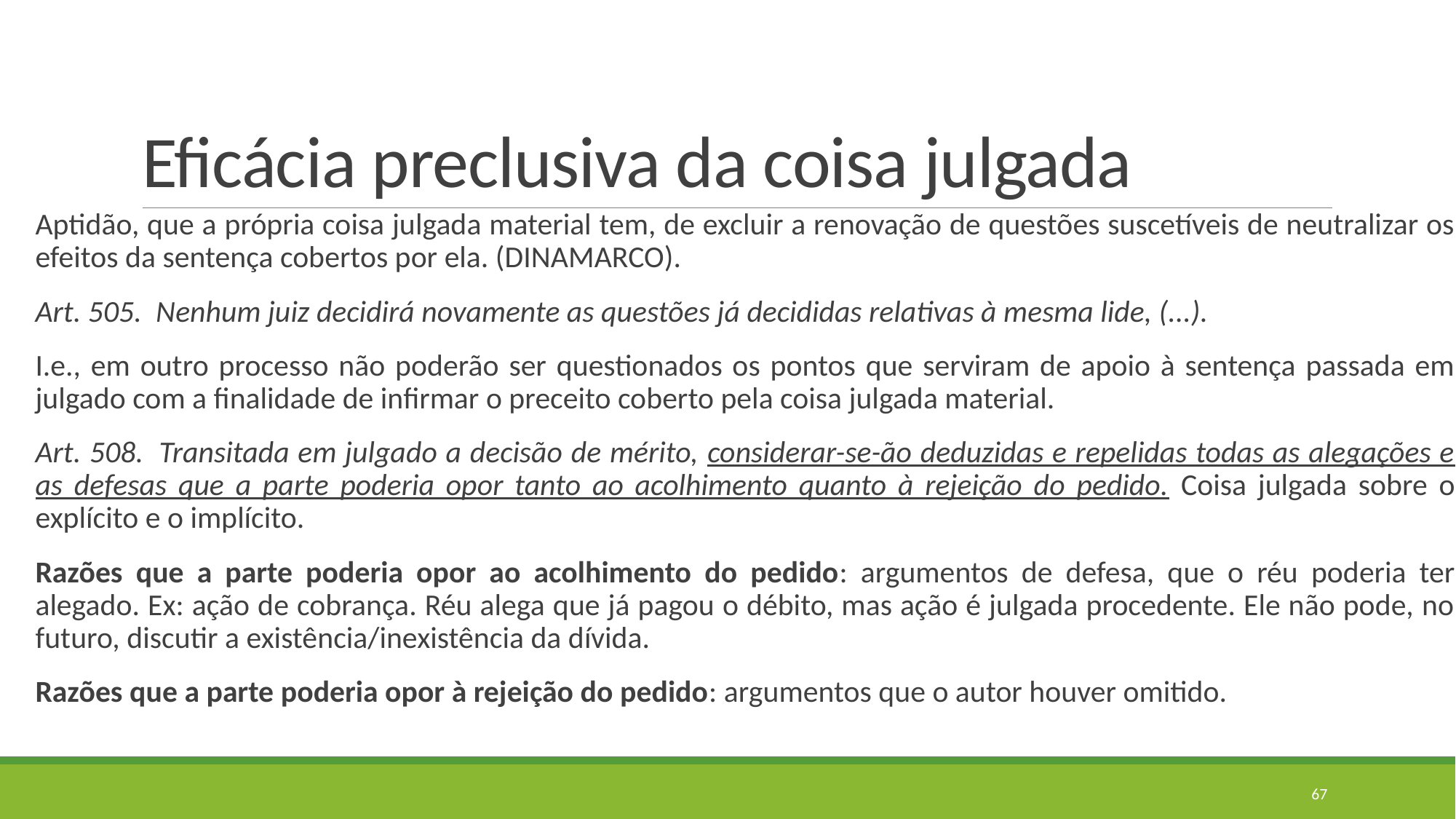

# Eficácia preclusiva da coisa julgada
Aptidão, que a própria coisa julgada material tem, de excluir a renovação de questões suscetíveis de neutralizar os efeitos da sentença cobertos por ela. (DINAMARCO).
Art. 505.  Nenhum juiz decidirá novamente as questões já decididas relativas à mesma lide, (...).
I.e., em outro processo não poderão ser questionados os pontos que serviram de apoio à sentença passada em julgado com a finalidade de infirmar o preceito coberto pela coisa julgada material.
Art. 508.  Transitada em julgado a decisão de mérito, considerar-se-ão deduzidas e repelidas todas as alegações e as defesas que a parte poderia opor tanto ao acolhimento quanto à rejeição do pedido. Coisa julgada sobre o explícito e o implícito.
Razões que a parte poderia opor ao acolhimento do pedido: argumentos de defesa, que o réu poderia ter alegado. Ex: ação de cobrança. Réu alega que já pagou o débito, mas ação é julgada procedente. Ele não pode, no futuro, discutir a existência/inexistência da dívida.
Razões que a parte poderia opor à rejeição do pedido: argumentos que o autor houver omitido.
67